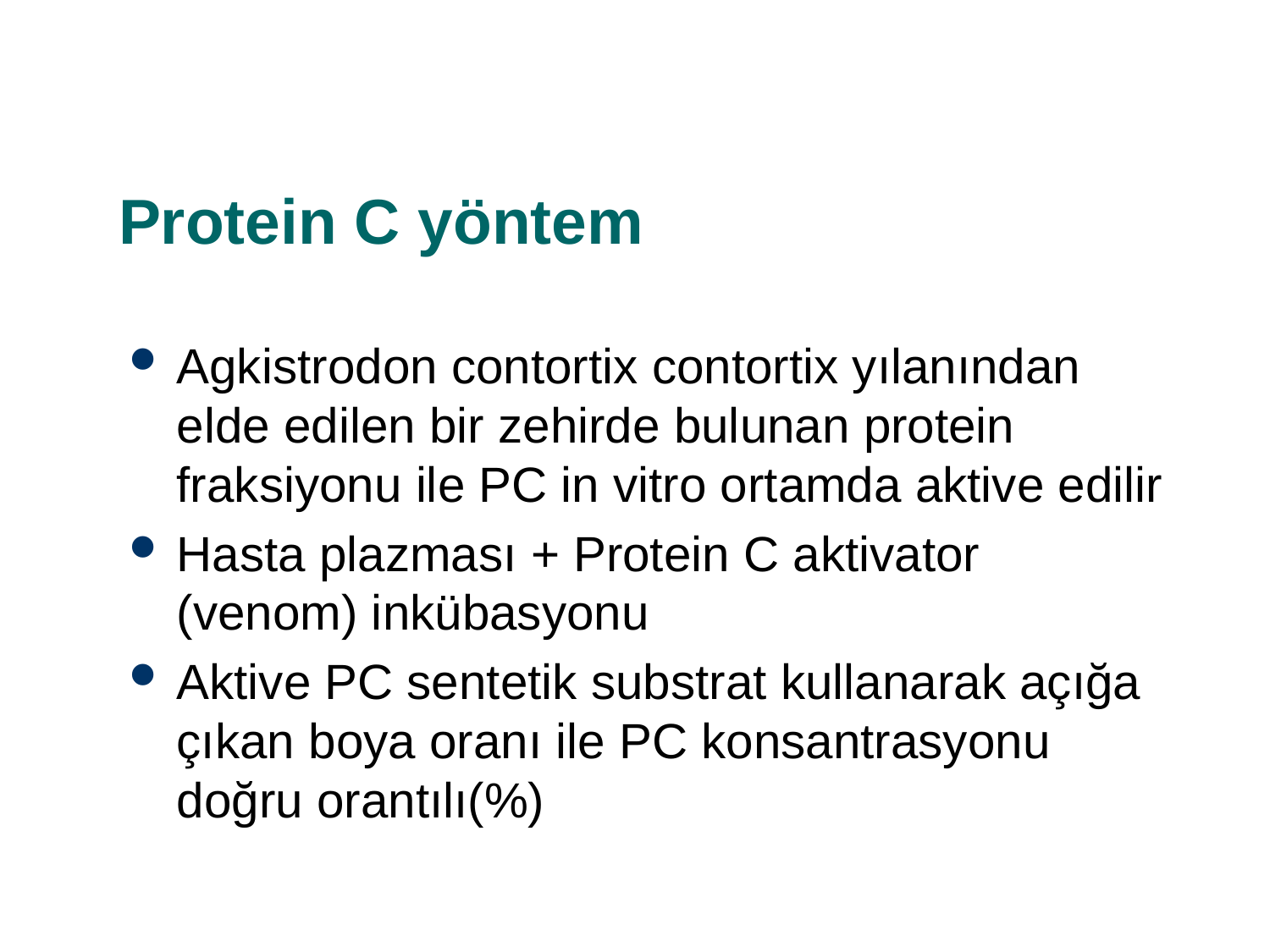

# Protein C yöntem
Agkistrodon contortix contortix yılanından elde edilen bir zehirde bulunan protein fraksiyonu ile PC in vitro ortamda aktive edilir
Hasta plazması + Protein C aktivator (venom) inkübasyonu
Aktive PC sentetik substrat kullanarak açığa çıkan boya oranı ile PC konsantrasyonu  doğru orantılı(%)